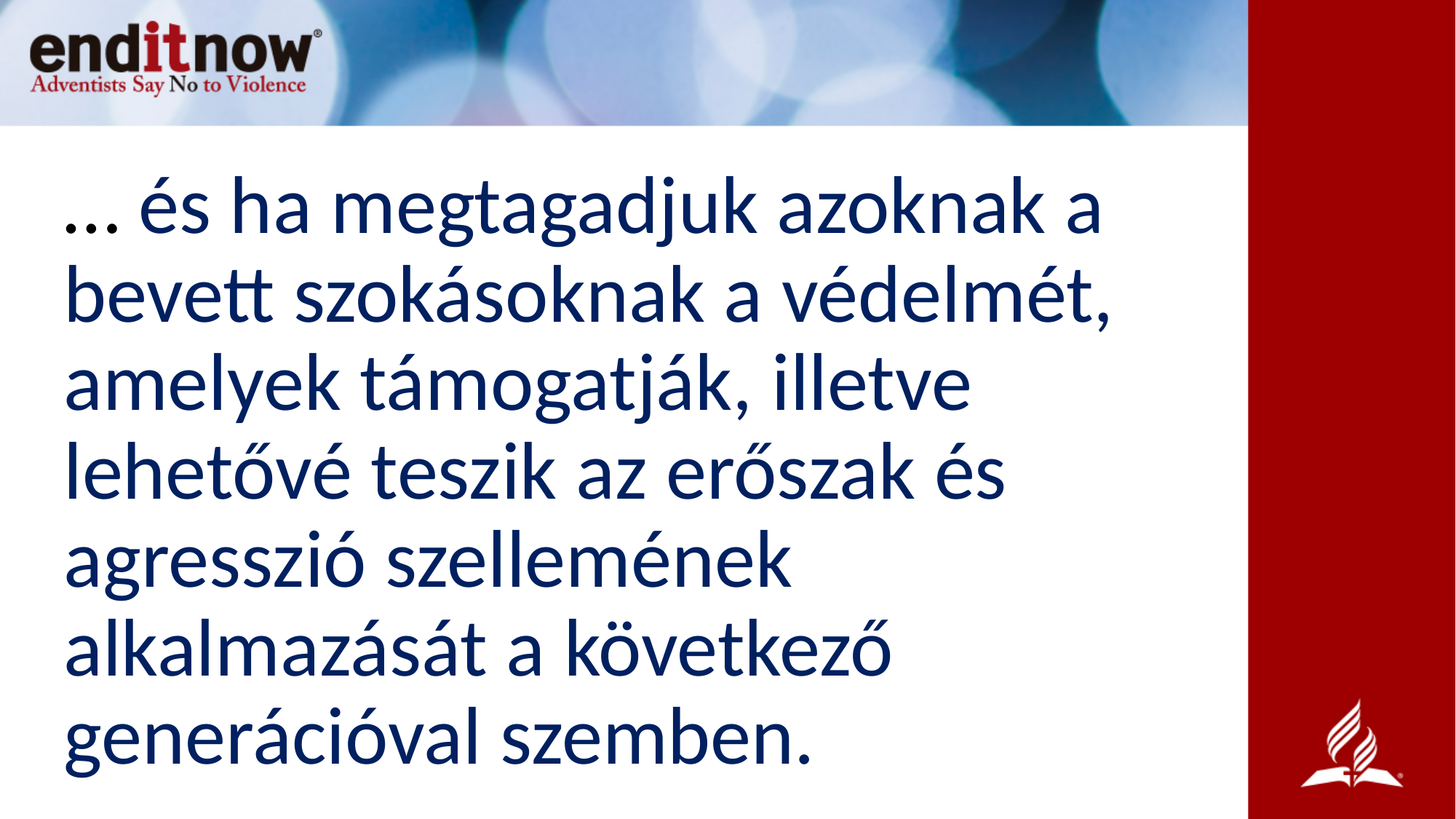

# … és ha megtagadjuk azoknak a bevett szokásoknak a védelmét, amelyek támogatják, illetve lehetővé teszik az erőszak és agresszió szellemének alkalmazását a következő generációval szemben.